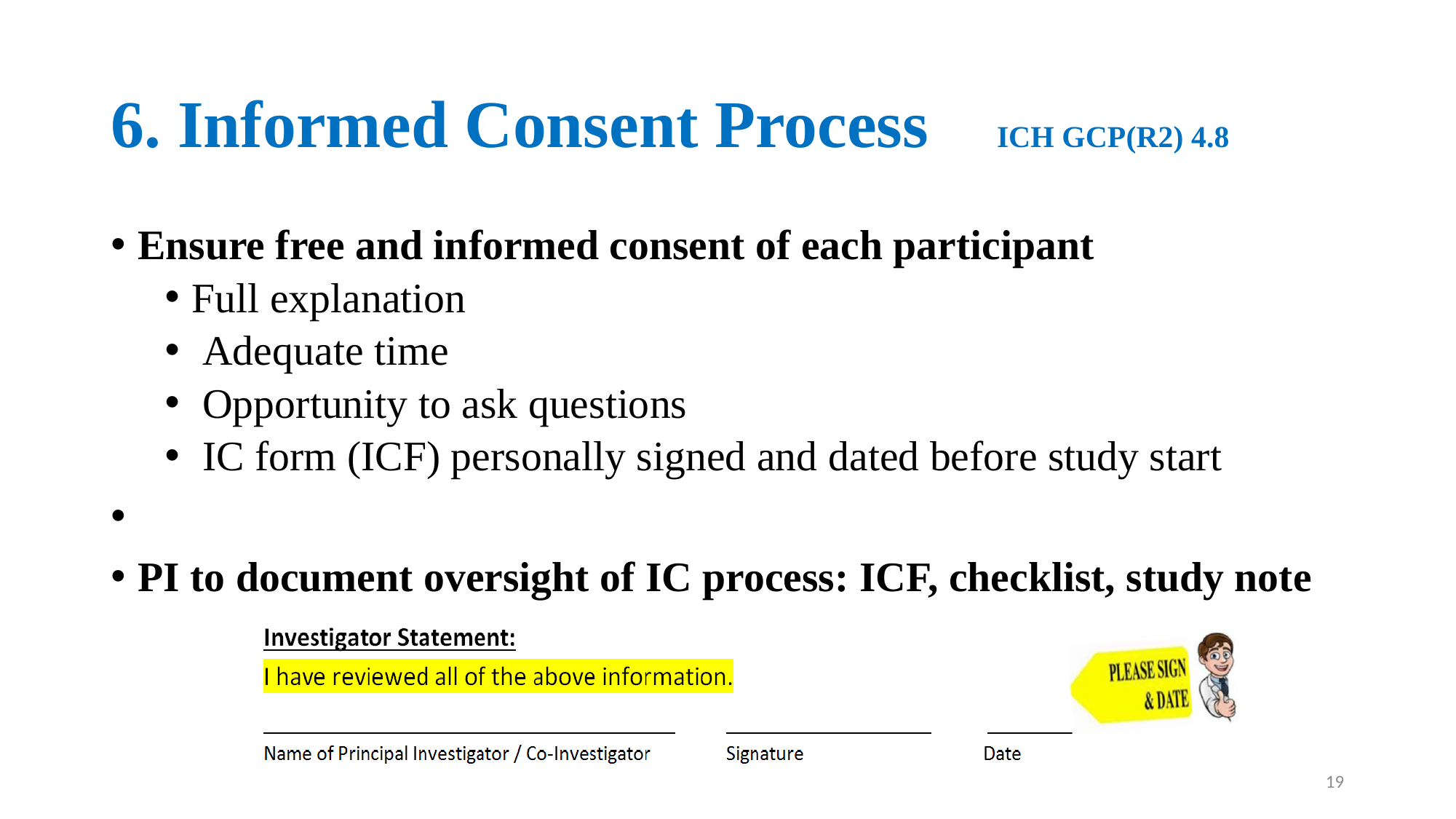

# 6. Informed Consent Process    ICH GCP(R2) 4.8
Ensure free and informed consent of each participant
Full explanation
 Adequate time
 Opportunity to ask questions
 IC form (ICF) personally signed and dated before study start

PI to document oversight of IC process: ICF, checklist, study note

19